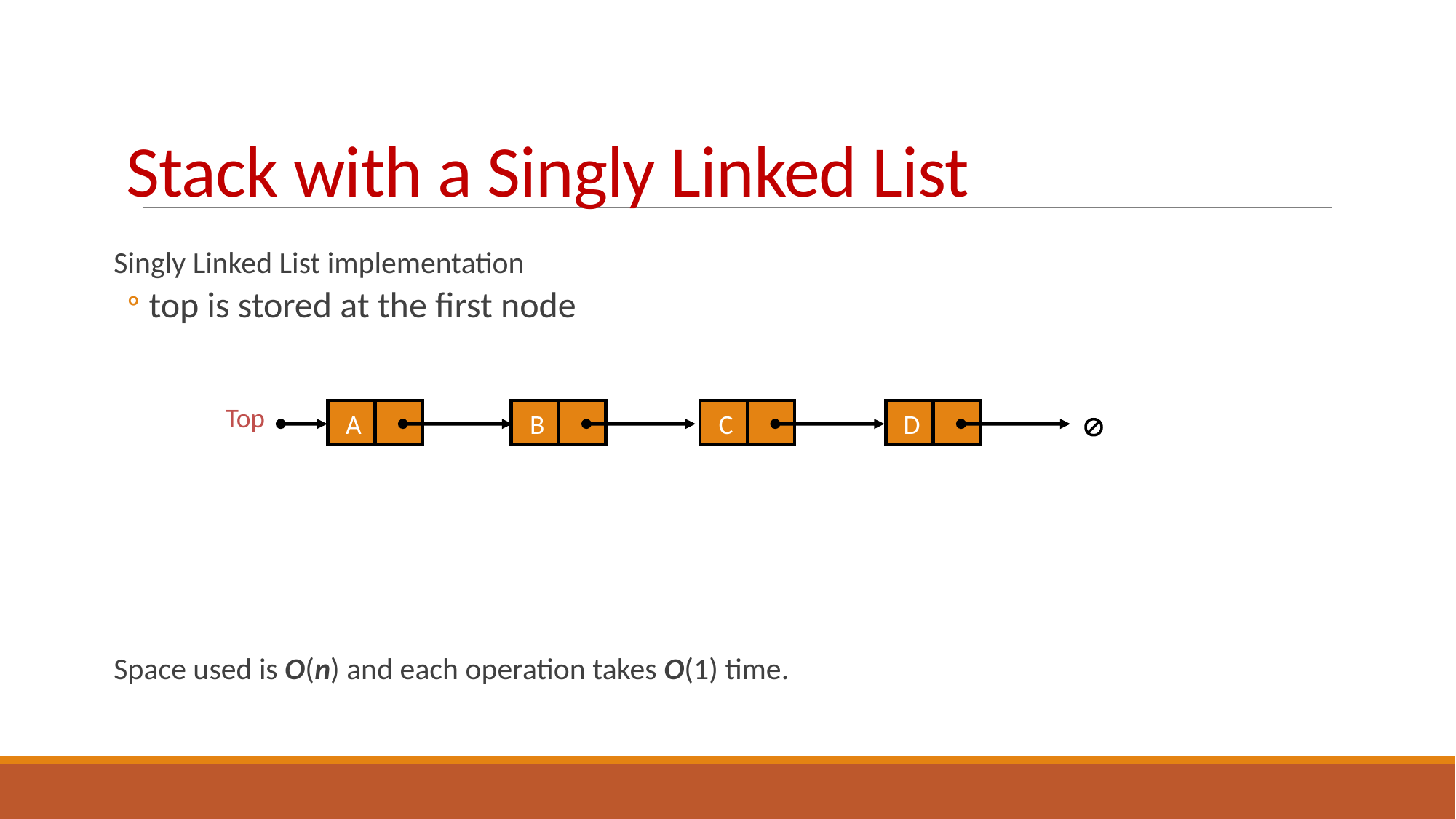

# Stack with a Singly Linked List
Singly Linked List implementation
top is stored at the first node

Space used is O(n) and each operation takes O(1) time.
Top
∅

A

B

C

D